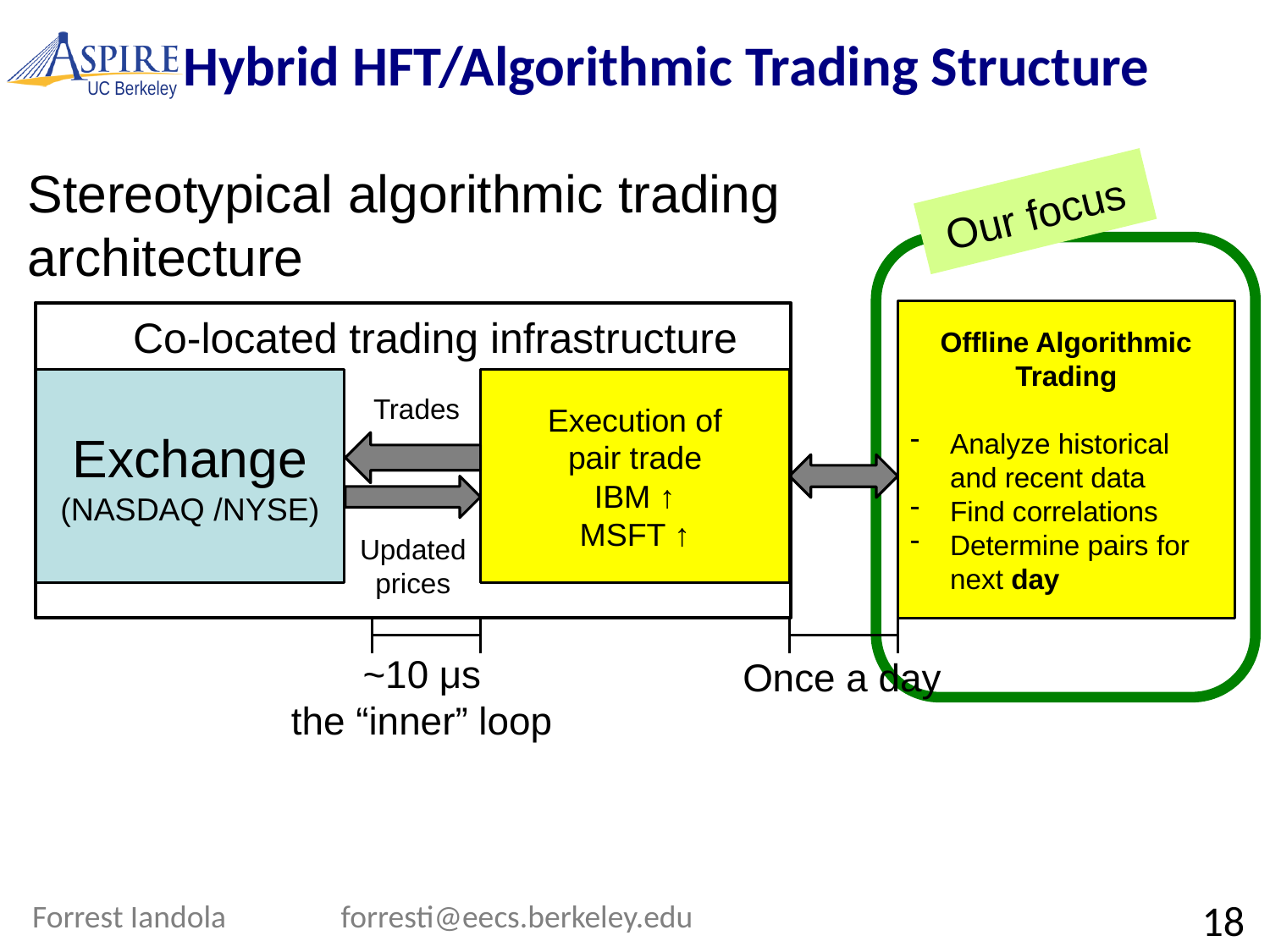

# Hybrid HFT/Algorithmic Trading Structure

Stereotypical algorithmic trading architecture

Our focus

Offline Algorithmic Trading

Analyze historical and recent data
Find correlations
Determine pairs for next day

Co-located trading infrastructure
Exchange
(NASDAQ /NYSE)
Execution of
pair trade
IBM ↑
MSFT ↑
Trades

Updated prices
~10 μs
the “inner” loop
Once a day
Forrest Iandola                forresti@eecs.berkeley.edu